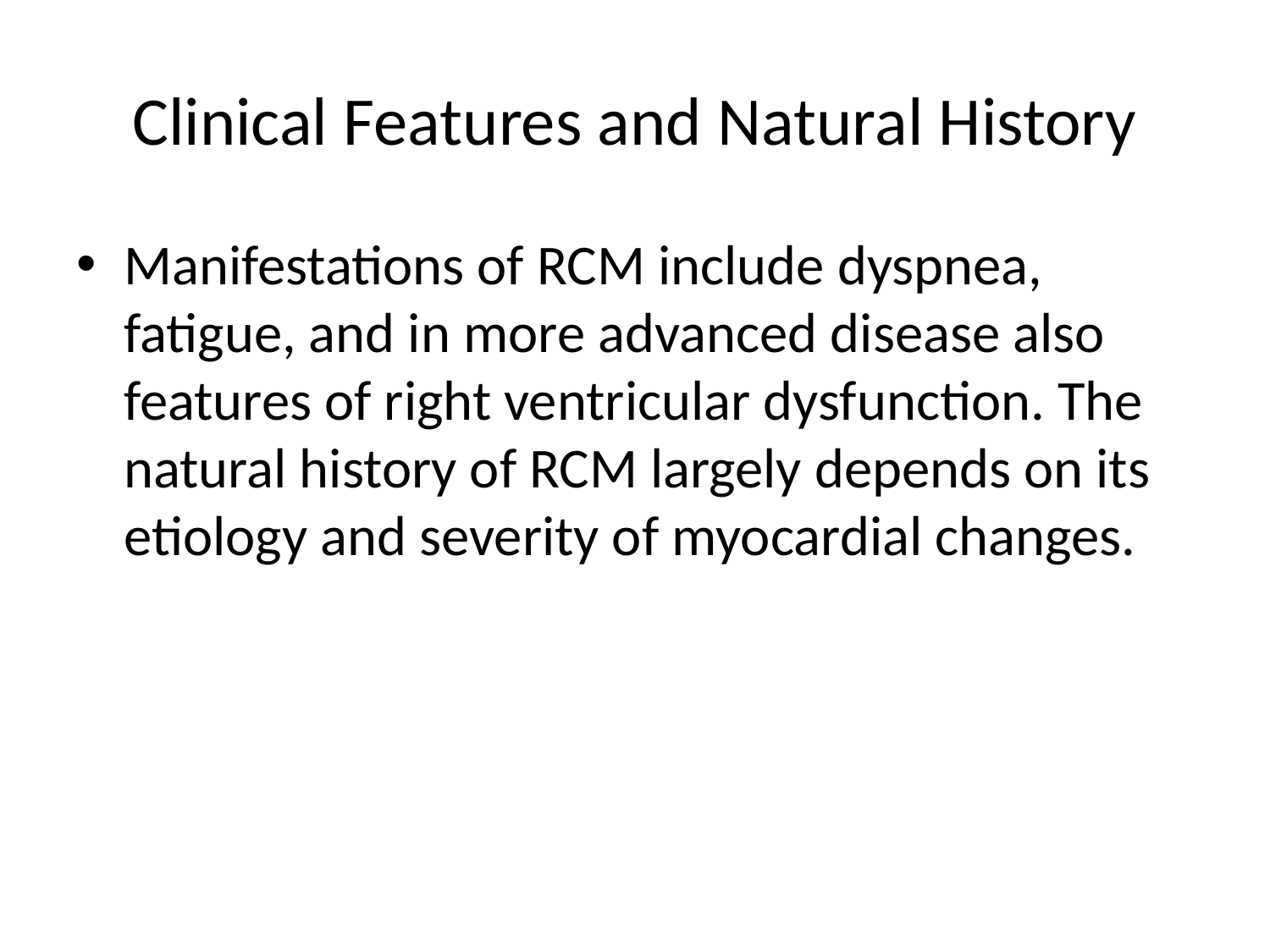

# Clinical Features and Natural History
Manifestations of RCM include dyspnea, fatigue, and in more advanced disease also features of right ventricular dysfunction. The natural history of RCM largely depends on its etiology and severity of myocardial changes.